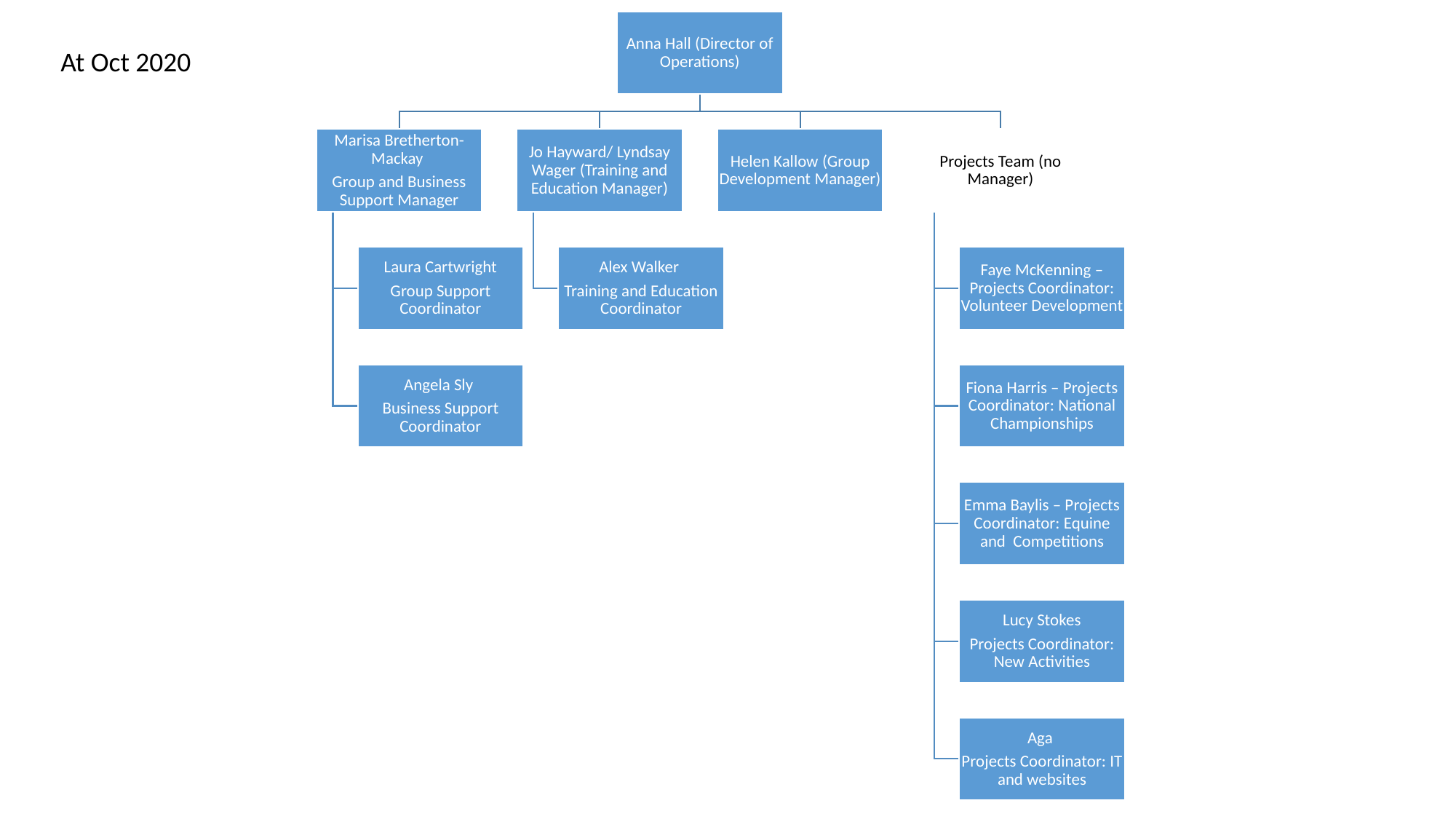

Anna Hall (Director of Operations)
Marisa Bretherton-Mackay
Group and Business Support Manager
Laura Cartwright
Group Support Coordinator
Angela Sly
Business Support Coordinator
Jo Hayward/ Lyndsay Wager (Training and Education Manager)
Alex Walker
Training and Education Coordinator
Helen Kallow (Group Development Manager)
Projects Team (no Manager)
Faye McKenning – Projects Coordinator: Volunteer Development
Fiona Harris – Projects Coordinator: National Championships
Emma Baylis – Projects Coordinator: Equine and  Competitions
Lucy Stokes
Projects Coordinator: New Activities
Aga
Projects Coordinator: IT and websites
At Oct 2020